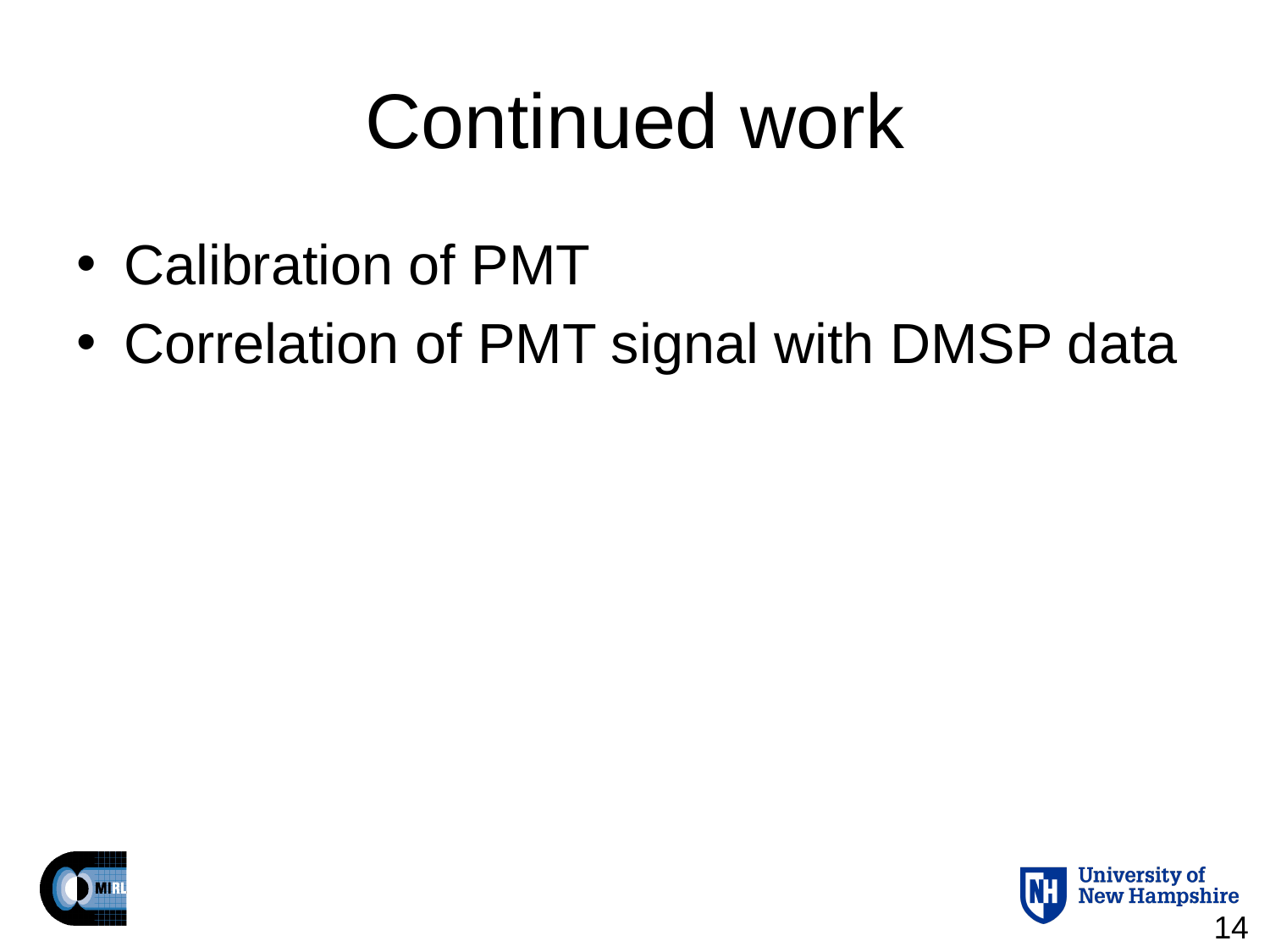

# Continued work
Calibration of PMT
Correlation of PMT signal with DMSP data
14